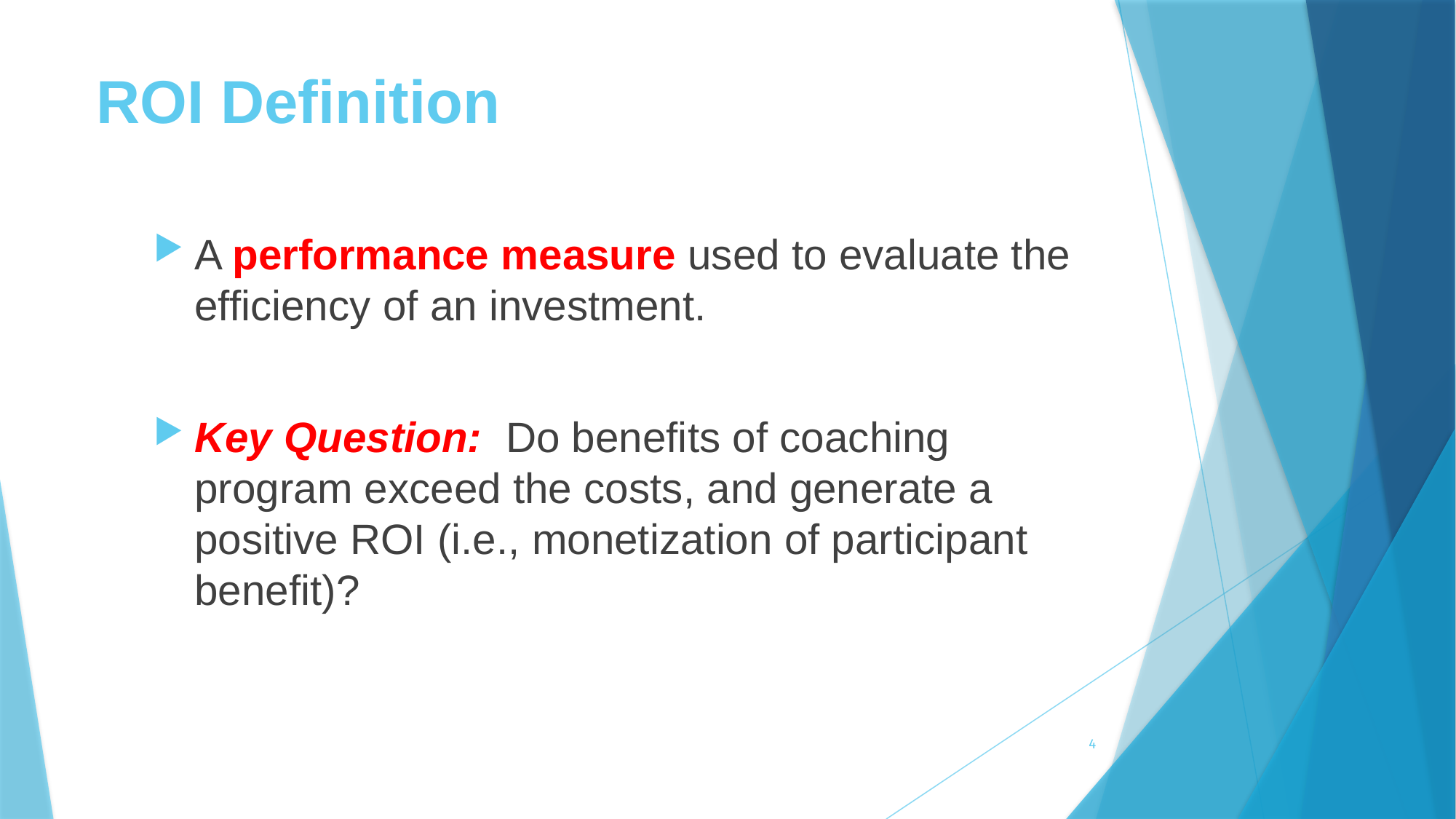

# ROI Definition
A performance measure used to evaluate the efficiency of an investment.

Key Question:  Do benefits of coaching program exceed the costs, and generate a positive ROI (i.e., monetization of participant benefit)?

4